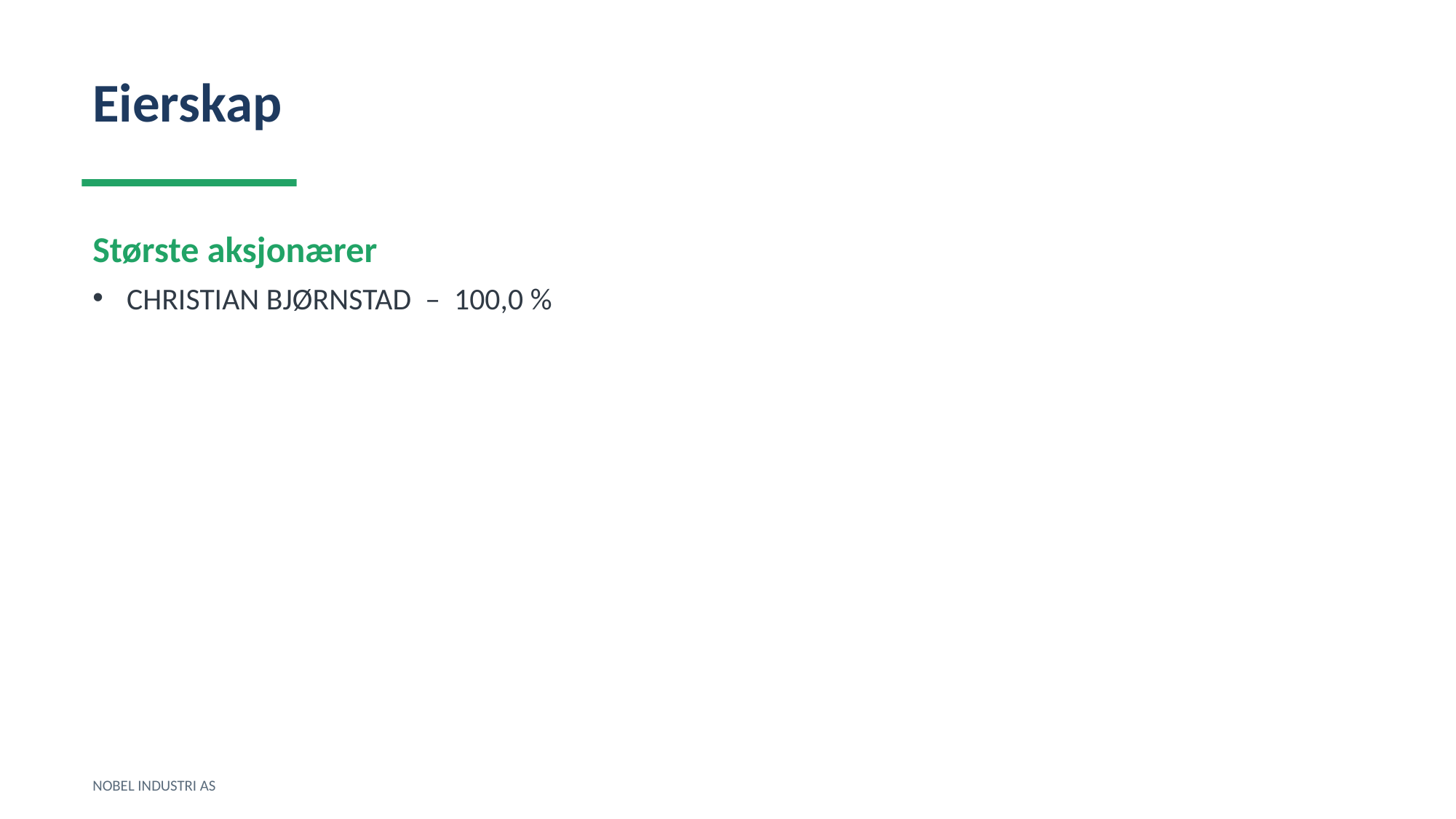

Eierskap

Største aksjonærer
CHRISTIAN BJØRNSTAD  –  100,0 %
NOBEL INDUSTRI AS